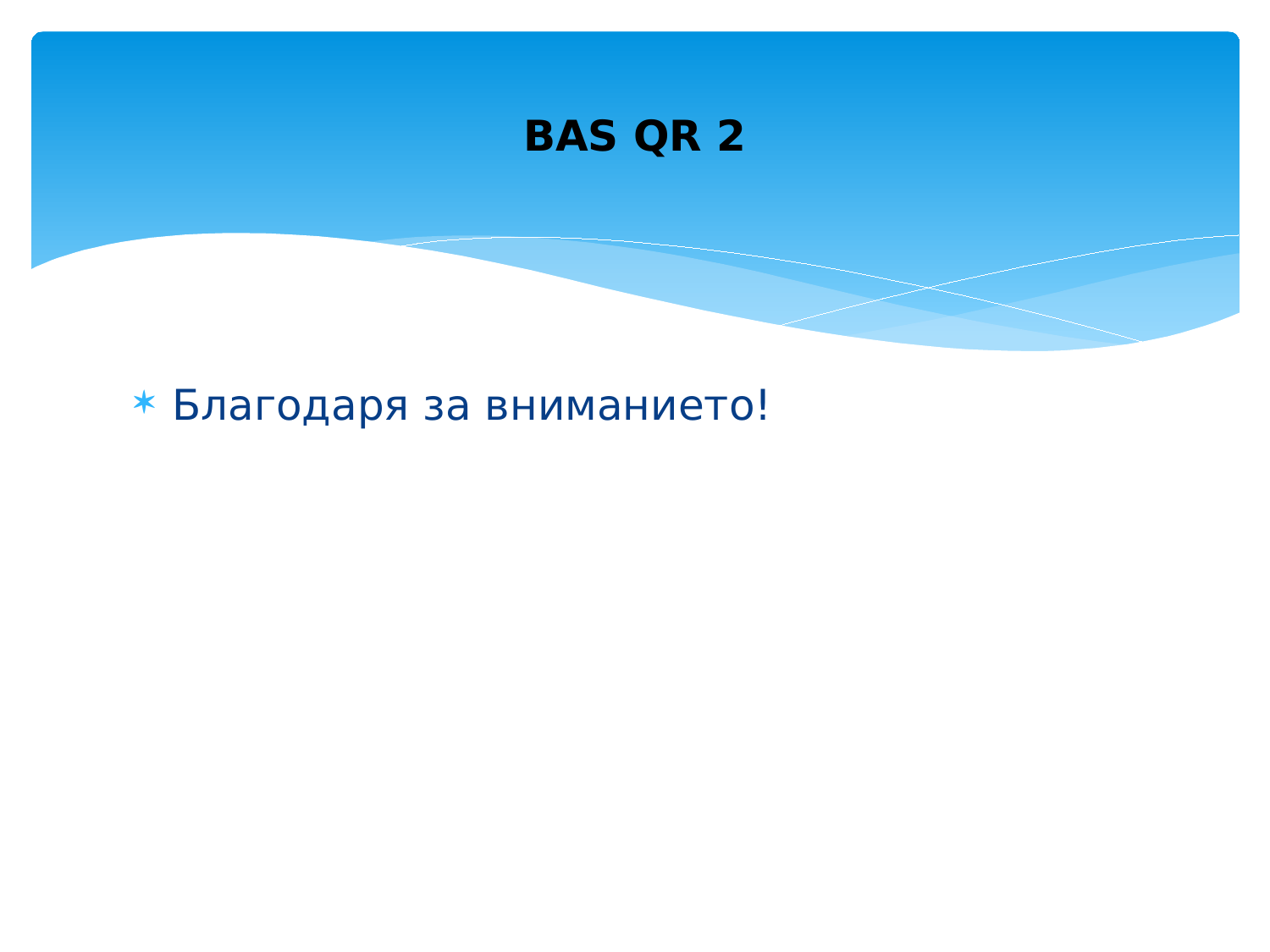

# BAS QR 2
Благодаря за вниманието!